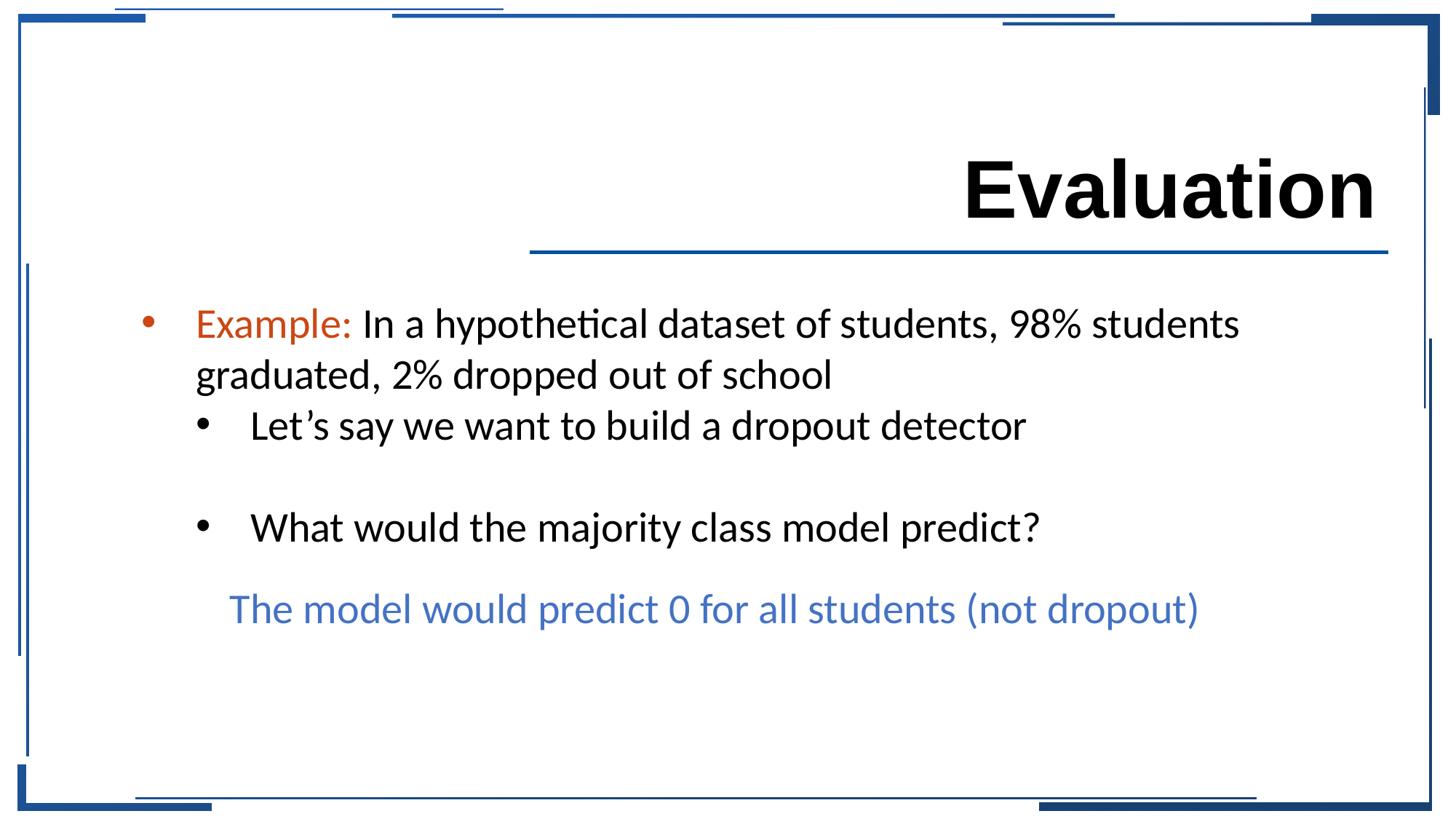

# Evaluation
Example: In a hypothetical dataset of students, 98% students graduated, 2% dropped out of school
Let’s say we want to build a dropout detector

What would the majority class model predict?
The model would predict 0 for all students (not dropout)